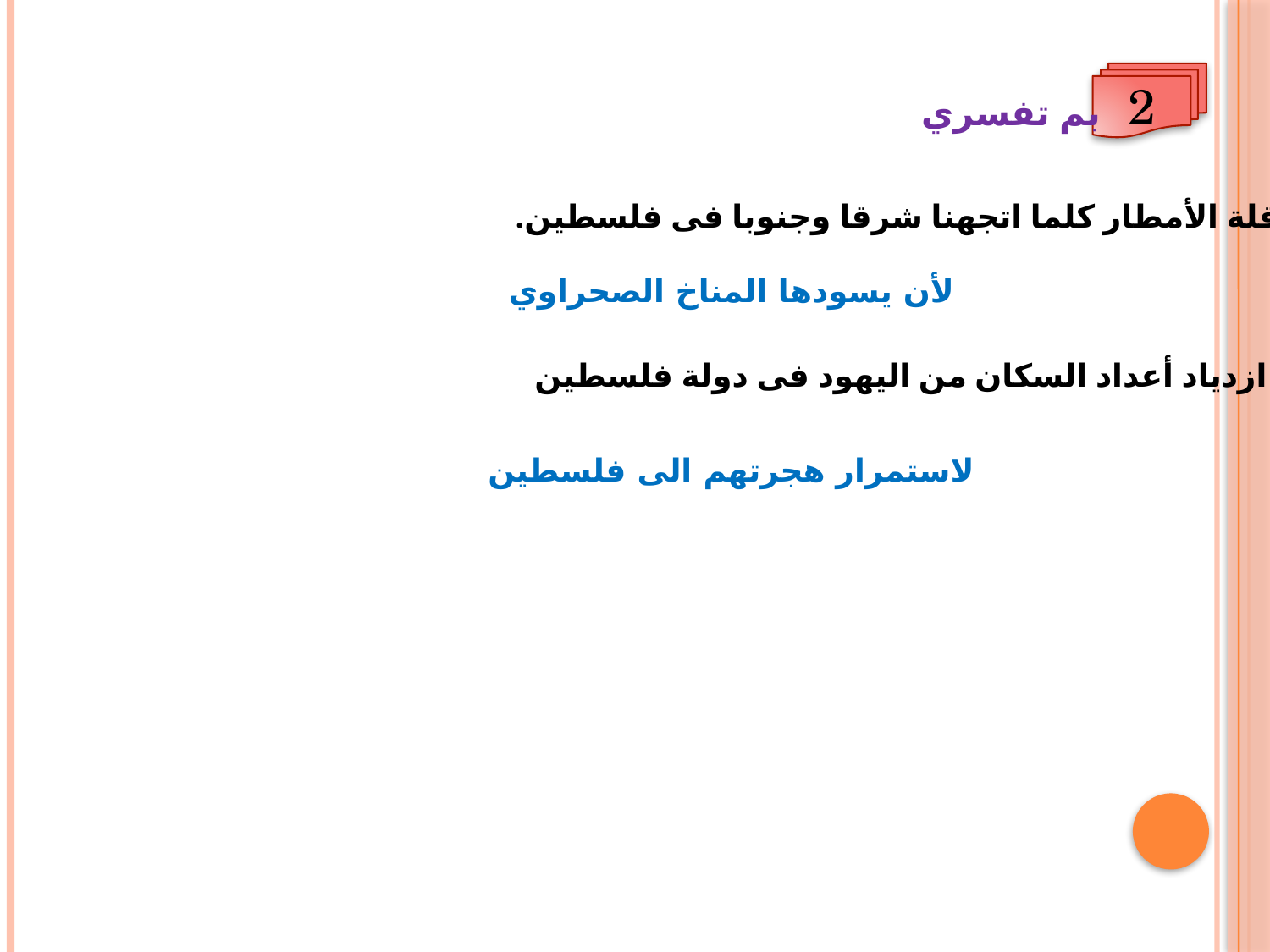

2
بم تفسري
1- قلة الأمطار كلما اتجهنا شرقا وجنوبا فى فلسطين.
لأن يسودها المناخ الصحراوي
2- ازدياد أعداد السكان من اليهود فى دولة فلسطين
لاستمرار هجرتهم الى فلسطين